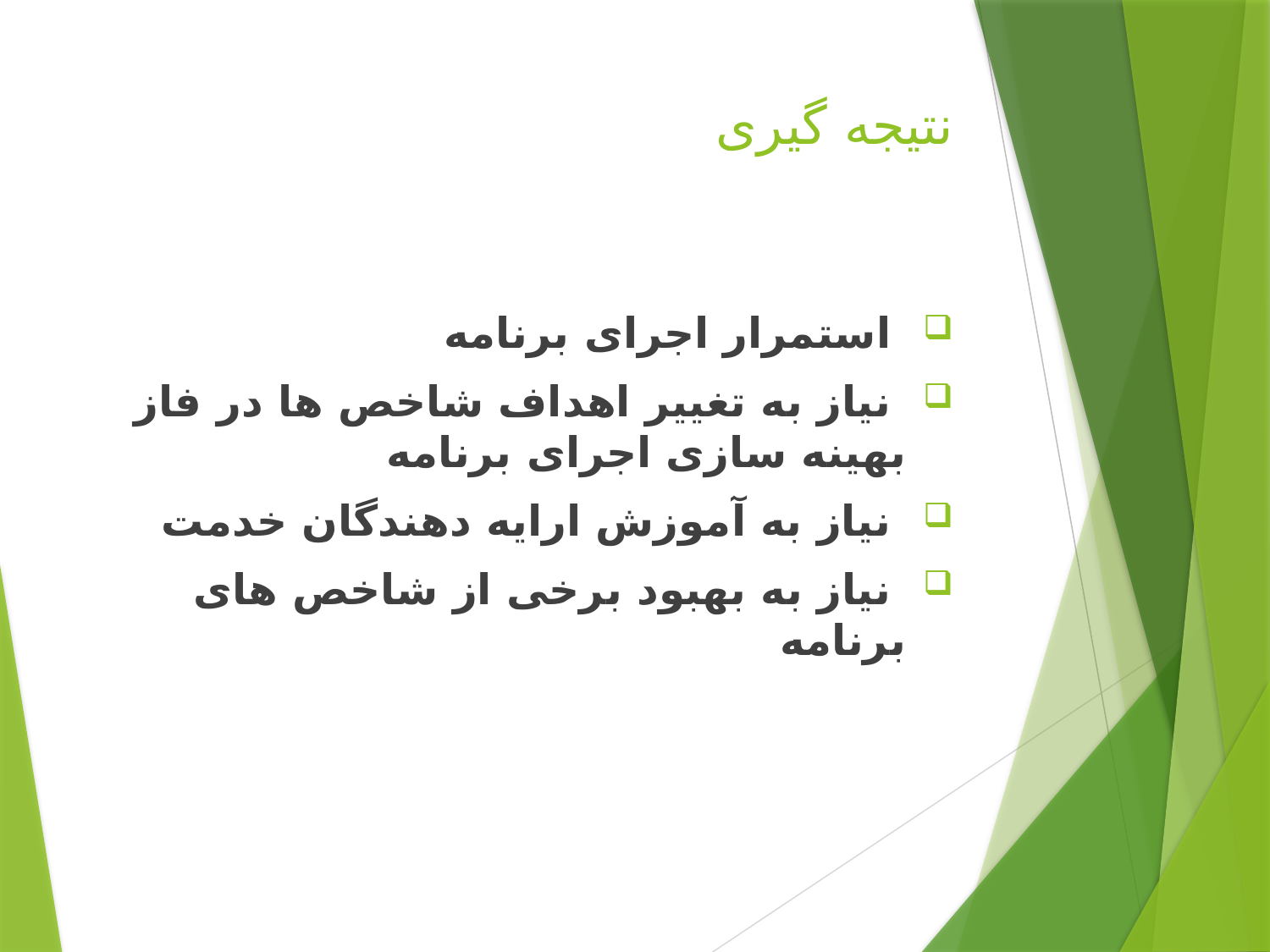

# نتیجه گیری
 استمرار اجرای برنامه
 نیاز به تغییر اهداف شاخص ها در فاز بهینه سازی اجرای برنامه
 نیاز به آموزش ارایه دهندگان خدمت
 نیاز به بهبود برخی از شاخص های برنامه